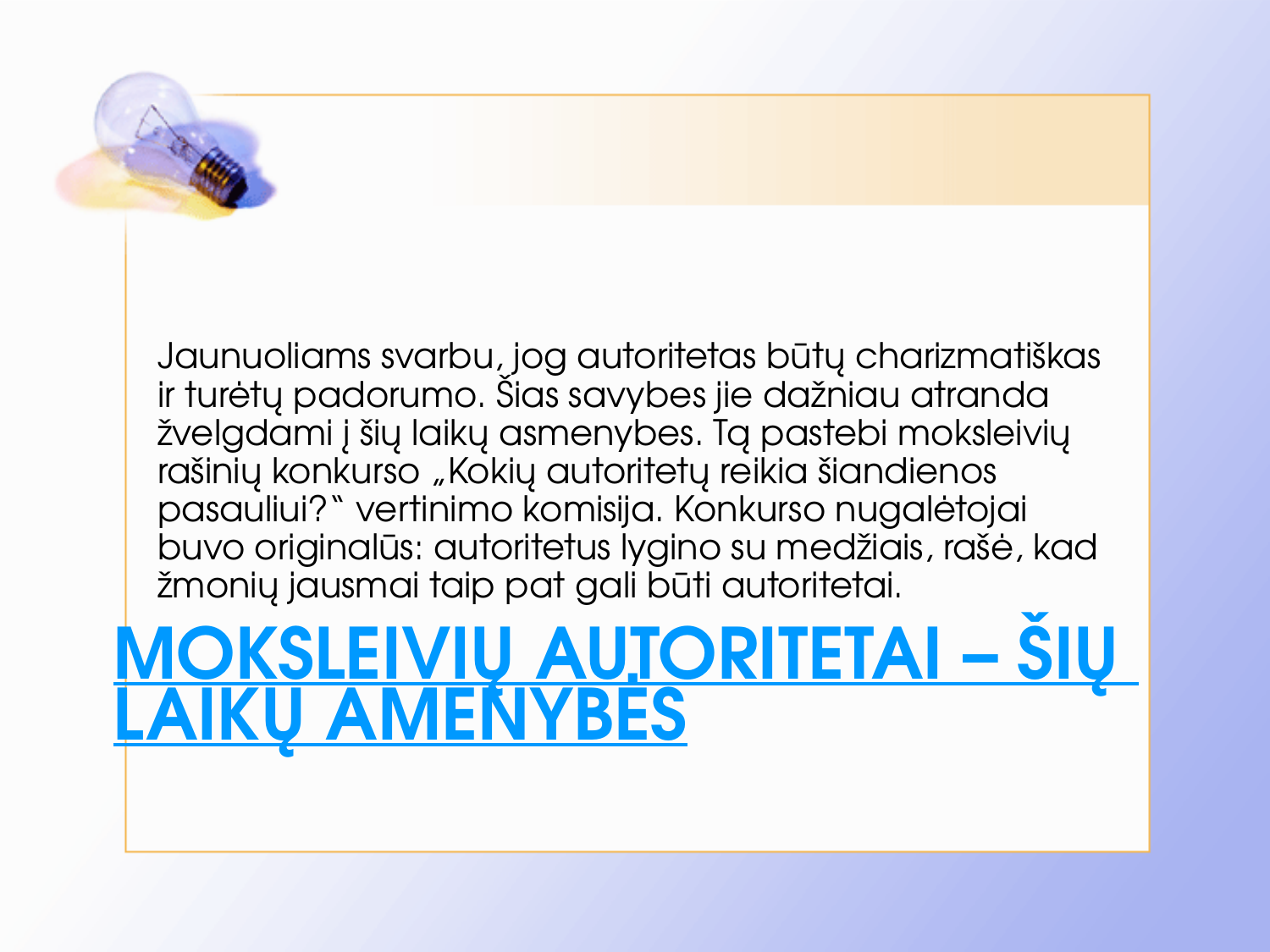

Jaunuoliams svarbu, jog autoritetas būtų charizmatiškas ir turėtų padorumo. Šias savybes jie dažniau atranda žvelgdami į šių laikų asmenybes. Tą pastebi moksleivių rašinių konkurso „Kokių autoritetų reikia šiandienos pasauliui?“ vertinimo komisija. Konkurso nugalėtojai buvo originalūs: autoritetus lygino su medžiais, rašė, kad žmonių jausmai taip pat gali būti autoritetai.
# Moksleivių autoritetai – šių laikų amenybės